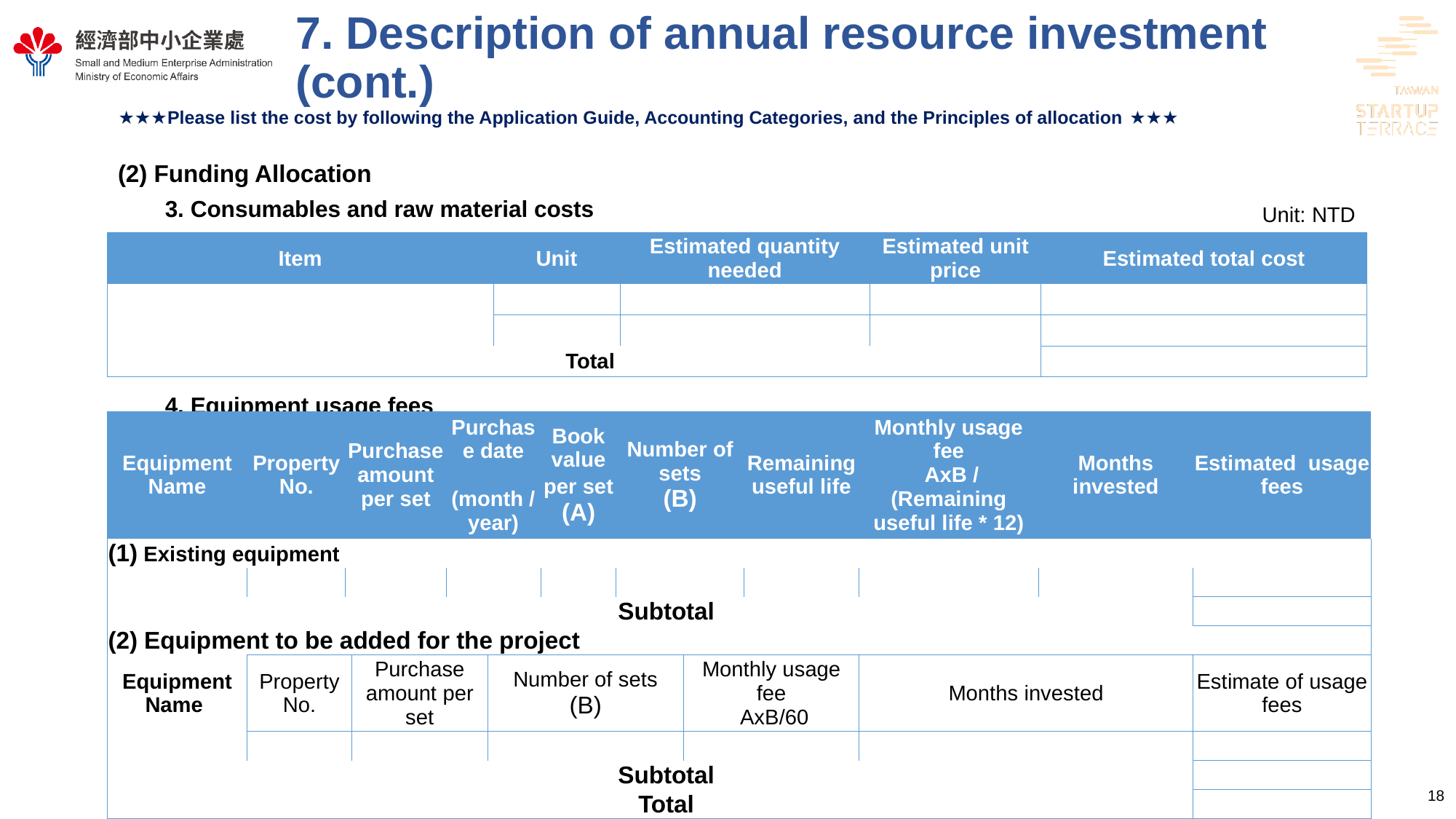

# 7. Description of annual resource investment (cont.)
★★★Please list the cost by following the Application Guide, Accounting Categories, and the Principles of allocation ★★★
(2) Funding Allocation
3. Consumables and raw material costs

4. Equipment usage fees
Unit: NTD
| Item | Unit | Estimated quantity needed | Estimated unit price | Estimated total cost |
| --- | --- | --- | --- | --- |
|  |  |  |  |  |
|  |  |  |  |  |
| Total |  |  |  |  |
| Equipment Name | Property No. | Purchase amount per set |  | Purchase date (month /year) |  | Book value per set (A) | Number of sets (B) |  | Remaining useful life | Monthly usage fee AxB / (Remaining useful life \* 12) | Months invested | Estimated usage fees |
| --- | --- | --- | --- | --- | --- | --- | --- | --- | --- | --- | --- | --- |
| (1) Existing equipment |  |  |  |  |  |  |  |  |  |  |  |  |
|  |  |  |  |  |  |  |  |  |  |  |  |  |
| Subtotal |  |  |  |  |  |  |  |  |  |  |  |  |
| (2) Equipment to be added for the project |  |  |  |  |  |  |  |  |  |  |  |  |
| Equipment Name | Property No. |  | Purchase amount per set |  | Number of sets (B) |  |  | Monthly usage fee AxB/60 |  | Months invested |  | Estimate of usage fees |
|  |  |  |  |  |  |  |  |  |  |  |  |  |
| Subtotal |  |  |  |  |  |  |  |  |  |  |  |  |
| Total |  |  |  |  |  |  |  |  |  |  |  |  |
18